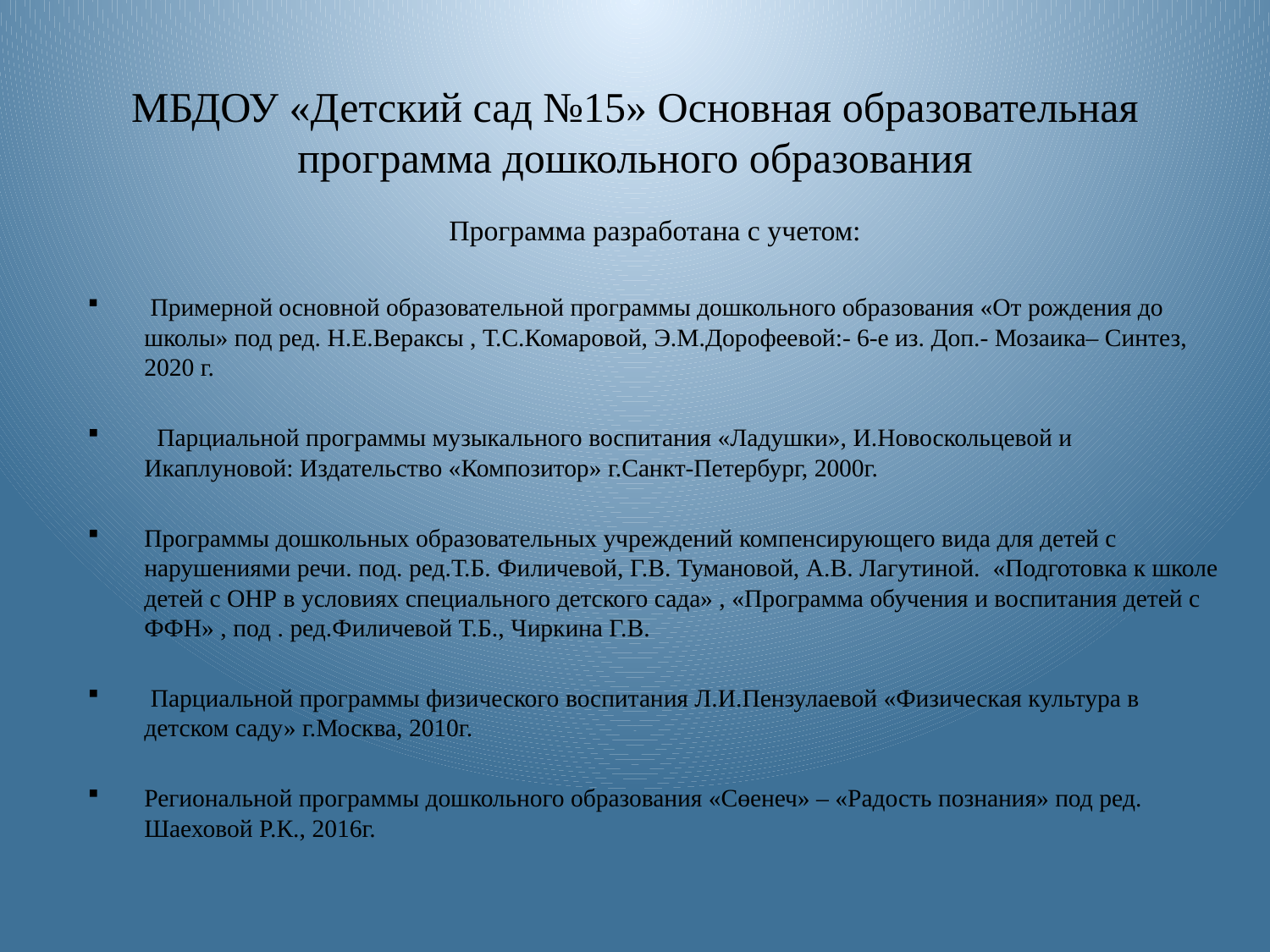

# МБДОУ «Детский сад №15» Основная образовательная программа дошкольного образования
Программа разработана с учетом:

 Примерной основной образовательной программы дошкольного образования «От рождения до школы» под ред. Н.Е.Вераксы , Т.С.Комаровой, Э.М.Дорофеевой:- 6-е из. Доп.- Мозаика– Синтез, 2020 г.

  Парциальной программы музыкального воспитания «Ладушки», И.Новоскольцевой и Икаплуновой: Издательство «Композитор» г.Санкт-Петербург, 2000г.

Программы дошкольных образовательных учреждений компенсирующего вида для детей с нарушениями речи. под. ред.Т.Б. Филичевой, Г.В. Тумановой, А.В. Лагутиной.  «Подготовка к школе детей с ОНР в условиях специального детского сада» , «Программа обучения и воспитания детей с ФФН» , под . ред.Филичевой Т.Б., Чиркина Г.В.

 Парциальной программы физического воспитания Л.И.Пензулаевой «Физическая культура в детском саду» г.Москва, 2010г.

Региональной программы дошкольного образования «Сөенеч» – «Радость познания» под ред. Шаеховой Р.К., 2016г.